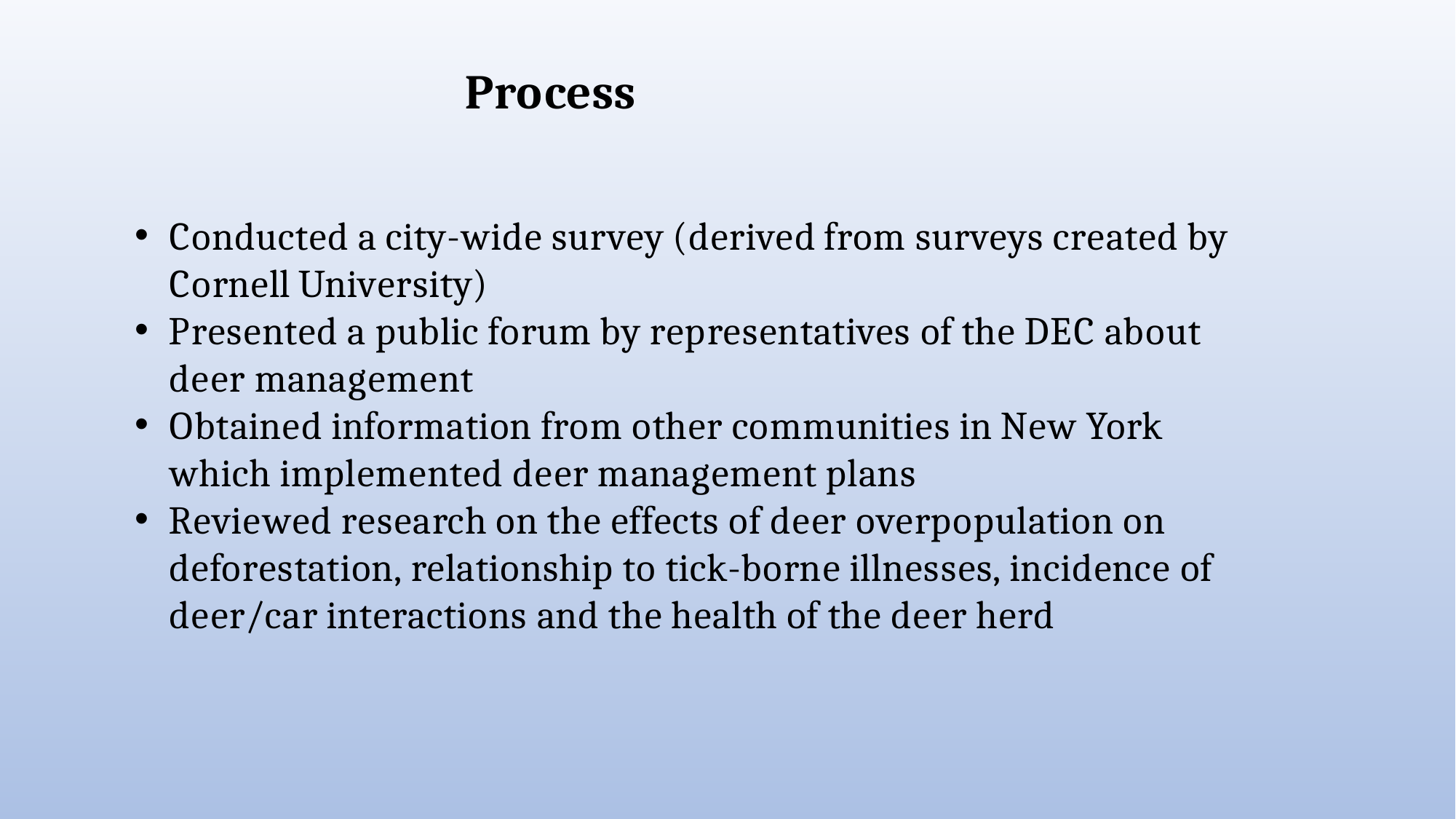

Process
Conducted a city-wide survey (derived from surveys created by Cornell University)
Presented a public forum by representatives of the DEC about deer management
Obtained information from other communities in New York which implemented deer management plans
Reviewed research on the effects of deer overpopulation on deforestation, relationship to tick-borne illnesses, incidence of deer/car interactions and the health of the deer herd